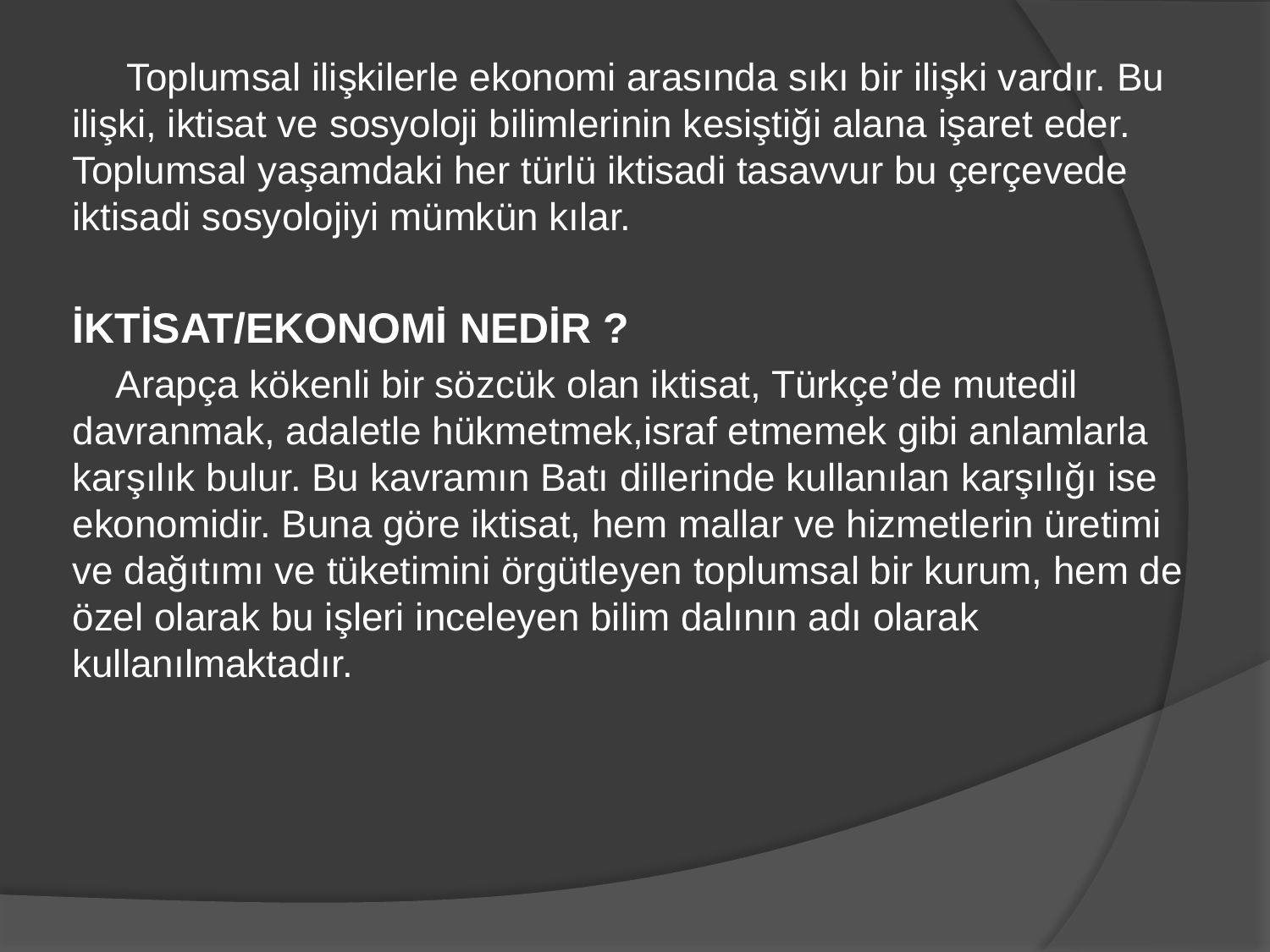

Toplumsal ilişkilerle ekonomi arasında sıkı bir ilişki vardır. Bu ilişki, iktisat ve sosyoloji bilimlerinin kesiştiği alana işaret eder. Toplumsal yaşamdaki her türlü iktisadi tasavvur bu çerçevede iktisadi sosyolojiyi mümkün kılar.

İKTİSAT/EKONOMİ NEDİR ?
    Arapça kökenli bir sözcük olan iktisat, Türkçe’de mutedil davranmak, adaletle hükmetmek,israf etmemek gibi anlamlarla karşılık bulur. Bu kavramın Batı dillerinde kullanılan karşılığı ise ekonomidir. Buna göre iktisat, hem mallar ve hizmetlerin üretimi ve dağıtımı ve tüketimini örgütleyen toplumsal bir kurum, hem de özel olarak bu işleri inceleyen bilim dalının adı olarak kullanılmaktadır.